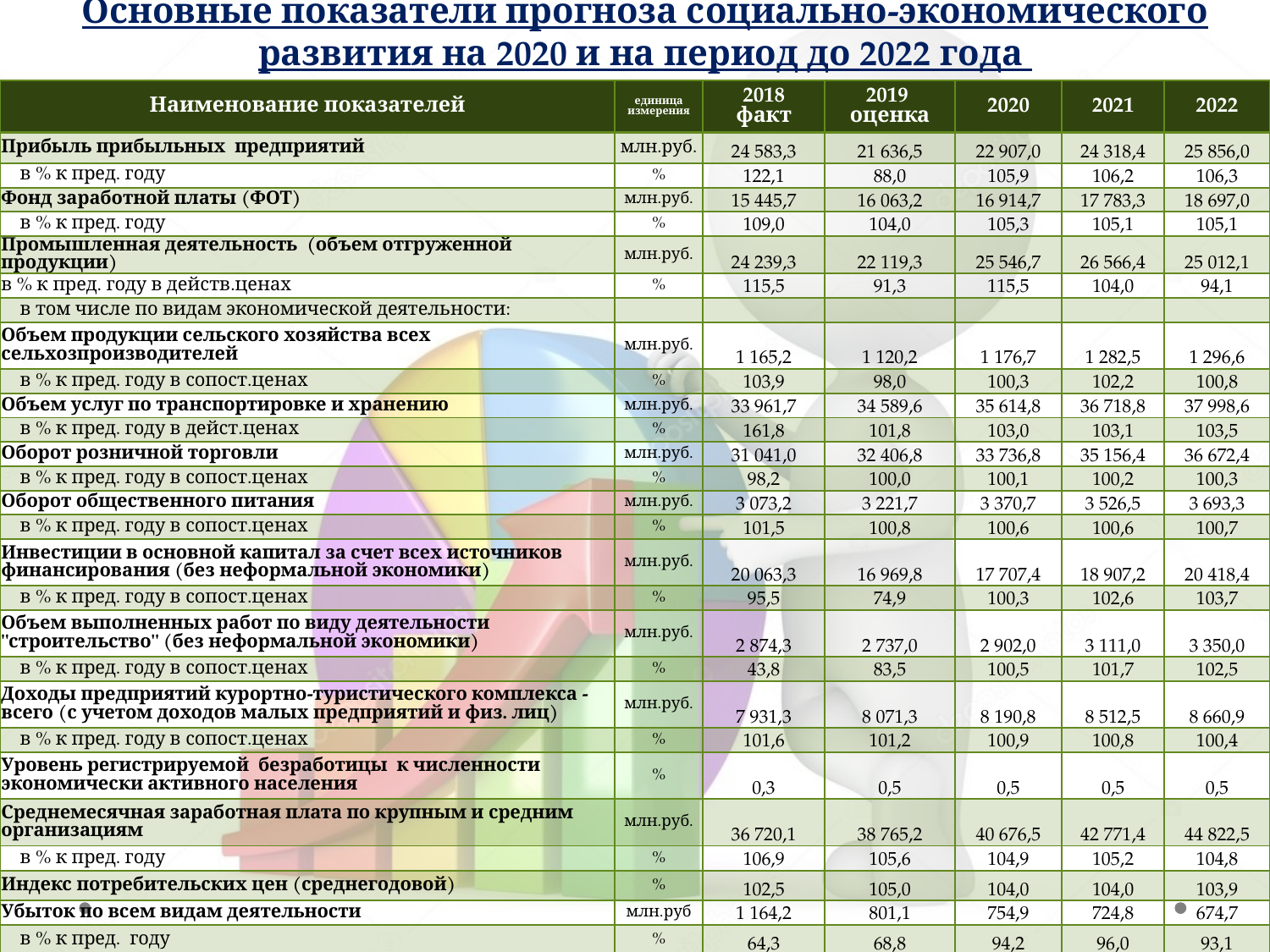

# Основные показатели прогноза социально-экономического развития на 2020 и на период до 2022 года
| Наименование показателей | единица измерения | 2018 факт | 2019 оценка | 2020 | 2021 | 2022 |
| --- | --- | --- | --- | --- | --- | --- |
| Прибыль прибыльных предприятий | млн.руб. | 24 583,3 | 21 636,5 | 22 907,0 | 24 318,4 | 25 856,0 |
| в % к пред. году | % | 122,1 | 88,0 | 105,9 | 106,2 | 106,3 |
| Фонд заработной платы (ФОТ) | млн.руб. | 15 445,7 | 16 063,2 | 16 914,7 | 17 783,3 | 18 697,0 |
| в % к пред. году | % | 109,0 | 104,0 | 105,3 | 105,1 | 105,1 |
| Промышленная деятельность (объем отгруженной продукции) | млн.руб. | 24 239,3 | 22 119,3 | 25 546,7 | 26 566,4 | 25 012,1 |
| в % к пред. году в действ.ценах | % | 115,5 | 91,3 | 115,5 | 104,0 | 94,1 |
| в том числе по видам экономической деятельности: |  |  |  |  |  |  |
| Объем продукции сельского хозяйства всех сельхозпроизводителей | млн.руб. | 1 165,2 | 1 120,2 | 1 176,7 | 1 282,5 | 1 296,6 |
| в % к пред. году в сопост.ценах | % | 103,9 | 98,0 | 100,3 | 102,2 | 100,8 |
| Объем услуг по транспортировке и хранению | млн.руб. | 33 961,7 | 34 589,6 | 35 614,8 | 36 718,8 | 37 998,6 |
| в % к пред. году в дейст.ценах | % | 161,8 | 101,8 | 103,0 | 103,1 | 103,5 |
| Оборот розничной торговли | млн.руб. | 31 041,0 | 32 406,8 | 33 736,8 | 35 156,4 | 36 672,4 |
| в % к пред. году в сопост.ценах | % | 98,2 | 100,0 | 100,1 | 100,2 | 100,3 |
| Оборот общественного питания | млн.руб. | 3 073,2 | 3 221,7 | 3 370,7 | 3 526,5 | 3 693,3 |
| в % к пред. году в сопост.ценах | % | 101,5 | 100,8 | 100,6 | 100,6 | 100,7 |
| Инвестиции в основной капитал за счет всех источников финансирования (без неформальной экономики) | млн.руб. | 20 063,3 | 16 969,8 | 17 707,4 | 18 907,2 | 20 418,4 |
| в % к пред. году в сопост.ценах | % | 95,5 | 74,9 | 100,3 | 102,6 | 103,7 |
| Объем выполненных работ по виду деятельности "строительство" (без неформальной экономики) | млн.руб. | 2 874,3 | 2 737,0 | 2 902,0 | 3 111,0 | 3 350,0 |
| в % к пред. году в сопост.ценах | % | 43,8 | 83,5 | 100,5 | 101,7 | 102,5 |
| Доходы предприятий курортно-туристического комплекса - всего (с учетом доходов малых предприятий и физ. лиц) | млн.руб. | 7 931,3 | 8 071,3 | 8 190,8 | 8 512,5 | 8 660,9 |
| в % к пред. году в сопост.ценах | % | 101,6 | 101,2 | 100,9 | 100,8 | 100,4 |
| Уровень регистрируемой безработицы к численности экономически активного населения | % | 0,3 | 0,5 | 0,5 | 0,5 | 0,5 |
| Среднемесячная заработная плата по крупным и средним организациям | млн.руб. | 36 720,1 | 38 765,2 | 40 676,5 | 42 771,4 | 44 822,5 |
| в % к пред. году | % | 106,9 | 105,6 | 104,9 | 105,2 | 104,8 |
| Индекс потребительских цен (среднегодовой) | % | 102,5 | 105,0 | 104,0 | 104,0 | 103,9 |
| Убыток по всем видам деятельности | млн.руб | 1 164,2 | 801,1 | 754,9 | 724,8 | 674,7 |
| в % к пред. году | % | 64,3 | 68,8 | 94,2 | 96,0 | 93,1 |